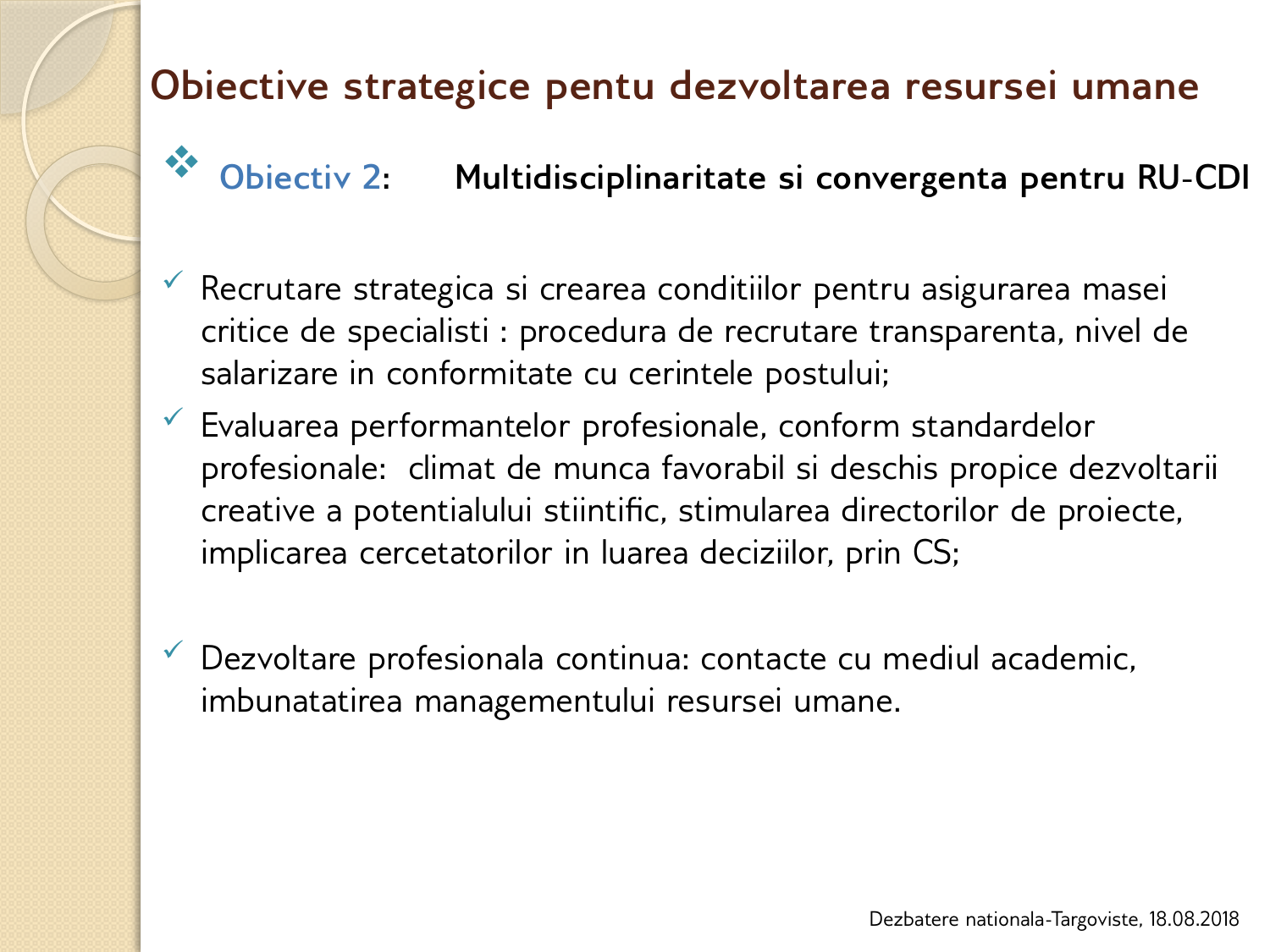

# Obiective strategice pentu dezvoltarea resursei umane
 Obiectiv 2:	Multidisciplinaritate si convergenta pentru RU-CDI

Recrutare strategica si crearea conditiilor pentru asigurarea masei critice de specialisti : procedura de recrutare transparenta, nivel de salarizare in conformitate cu cerintele postului;
Evaluarea performantelor profesionale, conform standardelor profesionale:  climat de munca favorabil si deschis propice dezvoltarii creative a potentialului stiintific, stimularea directorilor de proiecte, implicarea cercetatorilor in luarea deciziilor, prin CS;

Dezvoltare profesionala continua: contacte cu mediul academic, imbunatatirea managementului resursei umane.